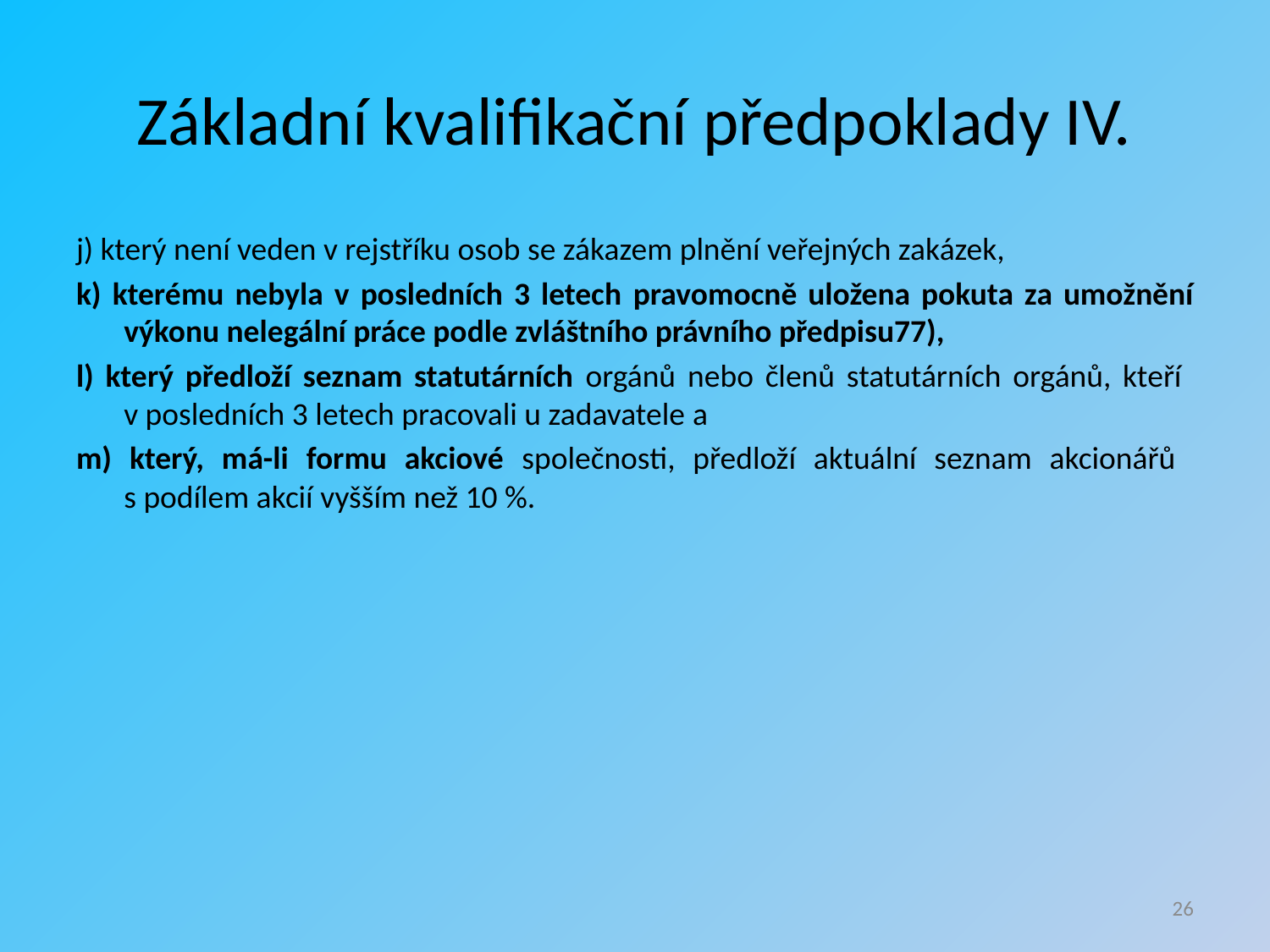

# Základní kvalifikační předpoklady IV.
j) který není veden v rejstříku osob se zákazem plnění veřejných zakázek,
k) kterému nebyla v posledních 3 letech pravomocně uložena pokuta za umožnění výkonu nelegální práce podle zvláštního právního předpisu77),
l) který předloží seznam statutárních orgánů nebo členů statutárních orgánů, kteří
v posledních 3 letech pracovali u zadavatele a
m) který, má-li formu akciové společnosti, předloží aktuální seznam akcionářů
s podílem akcií vyšším než 10 %.
26